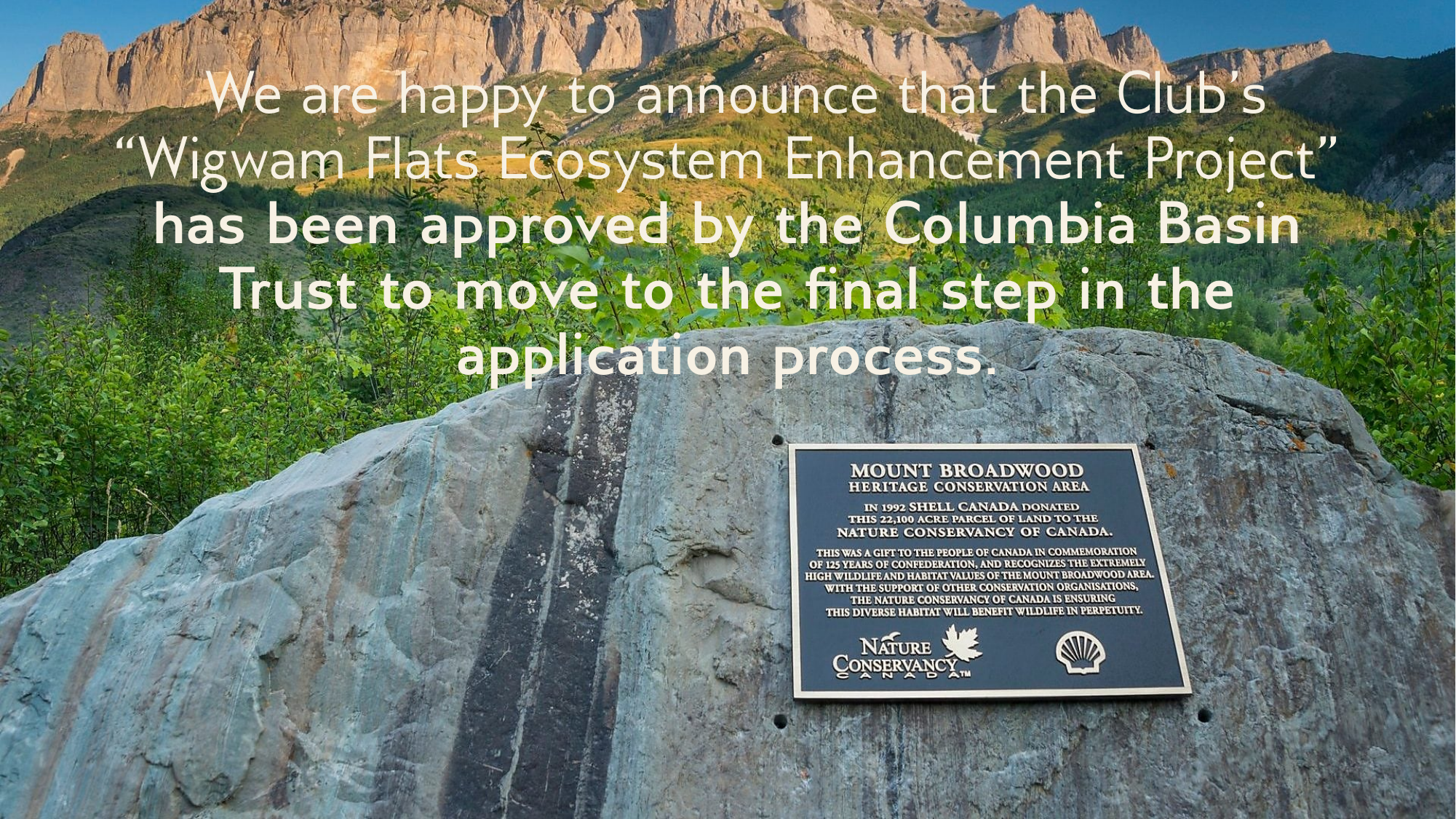

# We are happy to announce that the Club’s “Wigwam Flats Ecosystem Enhancement Project” has been approved by the Columbia Basin Trust to move to the final step in the application process.